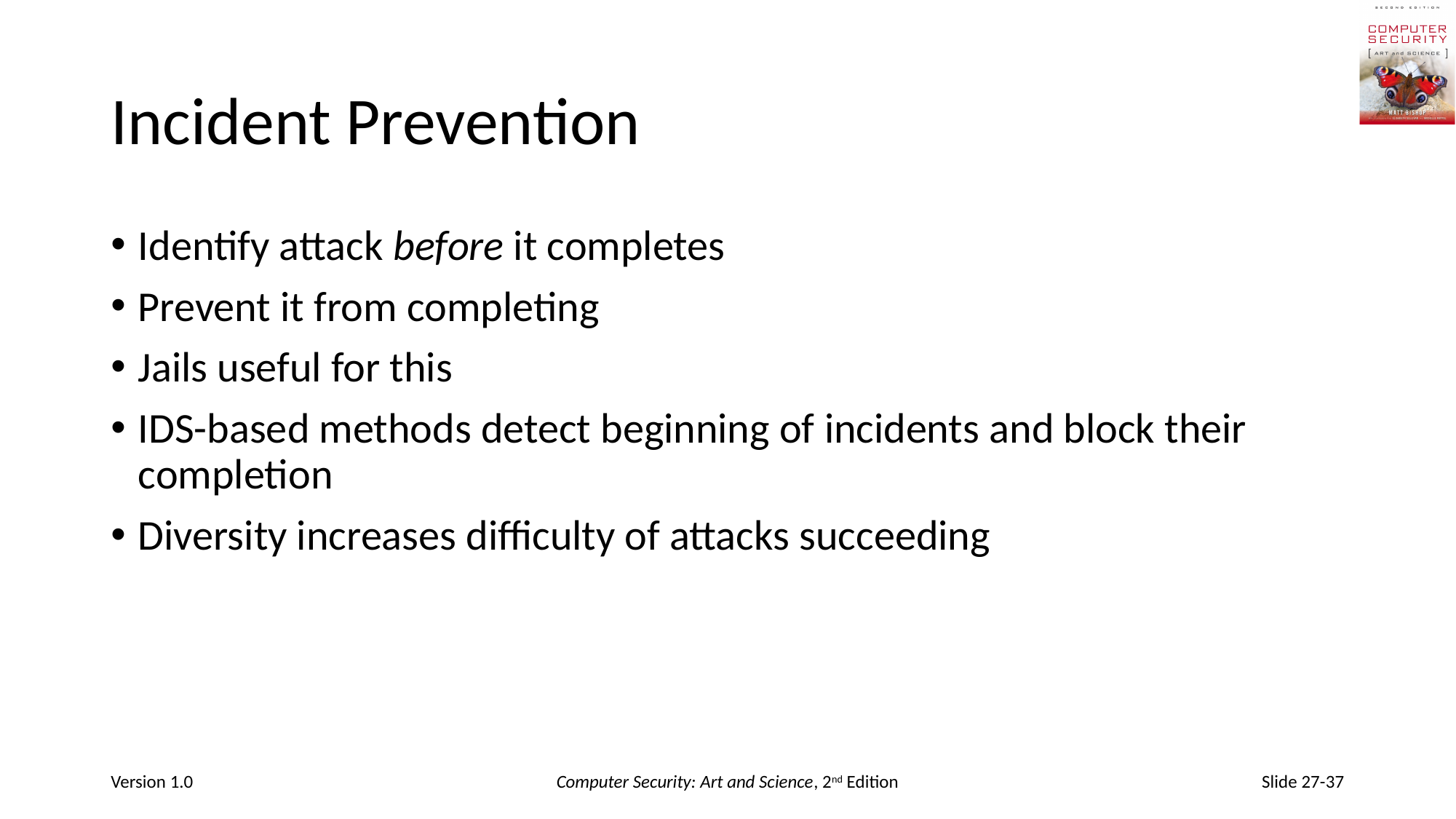

# Incident Prevention
Identify attack before it completes
Prevent it from completing
Jails useful for this
IDS-based methods detect beginning of incidents and block their completion
Diversity increases difficulty of attacks succeeding
Version 1.0
Computer Security: Art and Science, 2nd Edition
Slide 27-37